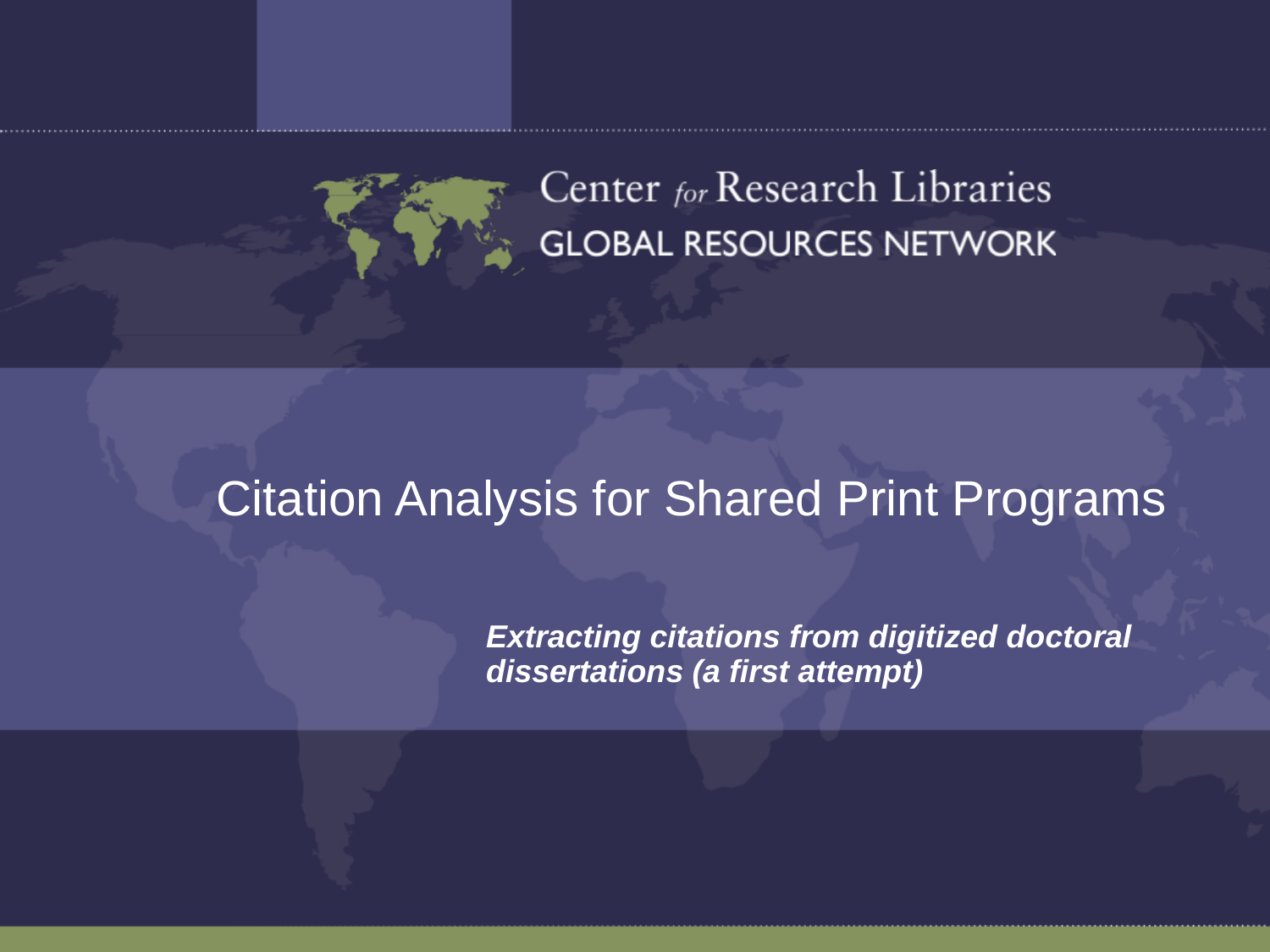

# Citation Analysis for Shared Print Programs
Extracting citations from digitized doctoral dissertations (a first attempt)